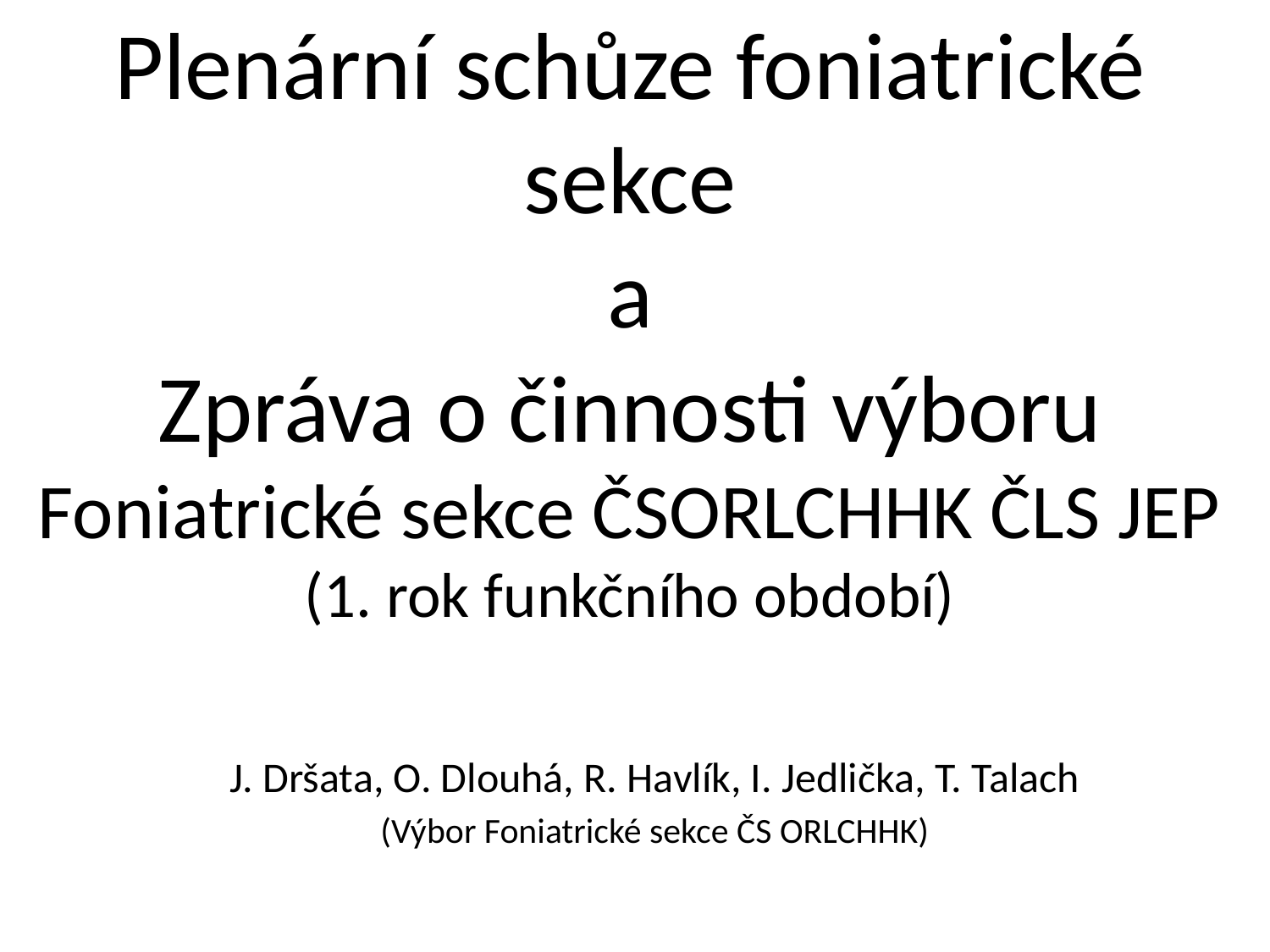

# Plenární schůze foniatrické sekce a Zpráva o činnosti výboru Foniatrické sekce ČSORLCHHK ČLS JEP (1. rok funkčního období)
J. Dršata, O. Dlouhá, R. Havlík, I. Jedlička, T. Talach
(Výbor Foniatrické sekce ČS ORLCHHK)